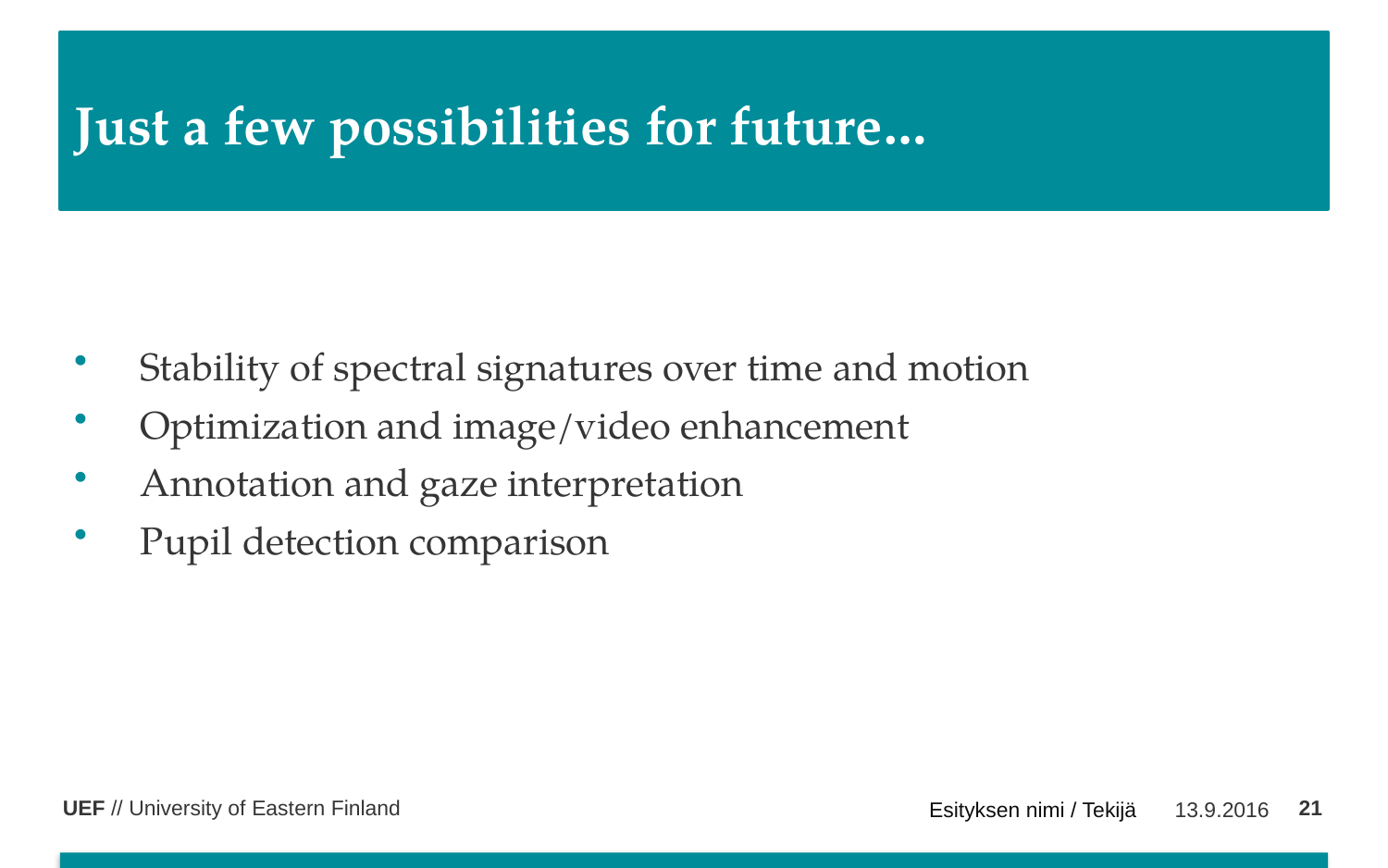

# Just a few possibilities for future…
    Stability of spectral signatures over time and motion
    Optimization and image/video enhancement
    Annotation and gaze interpretation
    Pupil detection comparison

21
Esityksen nimi / Tekijä
13.9.2016